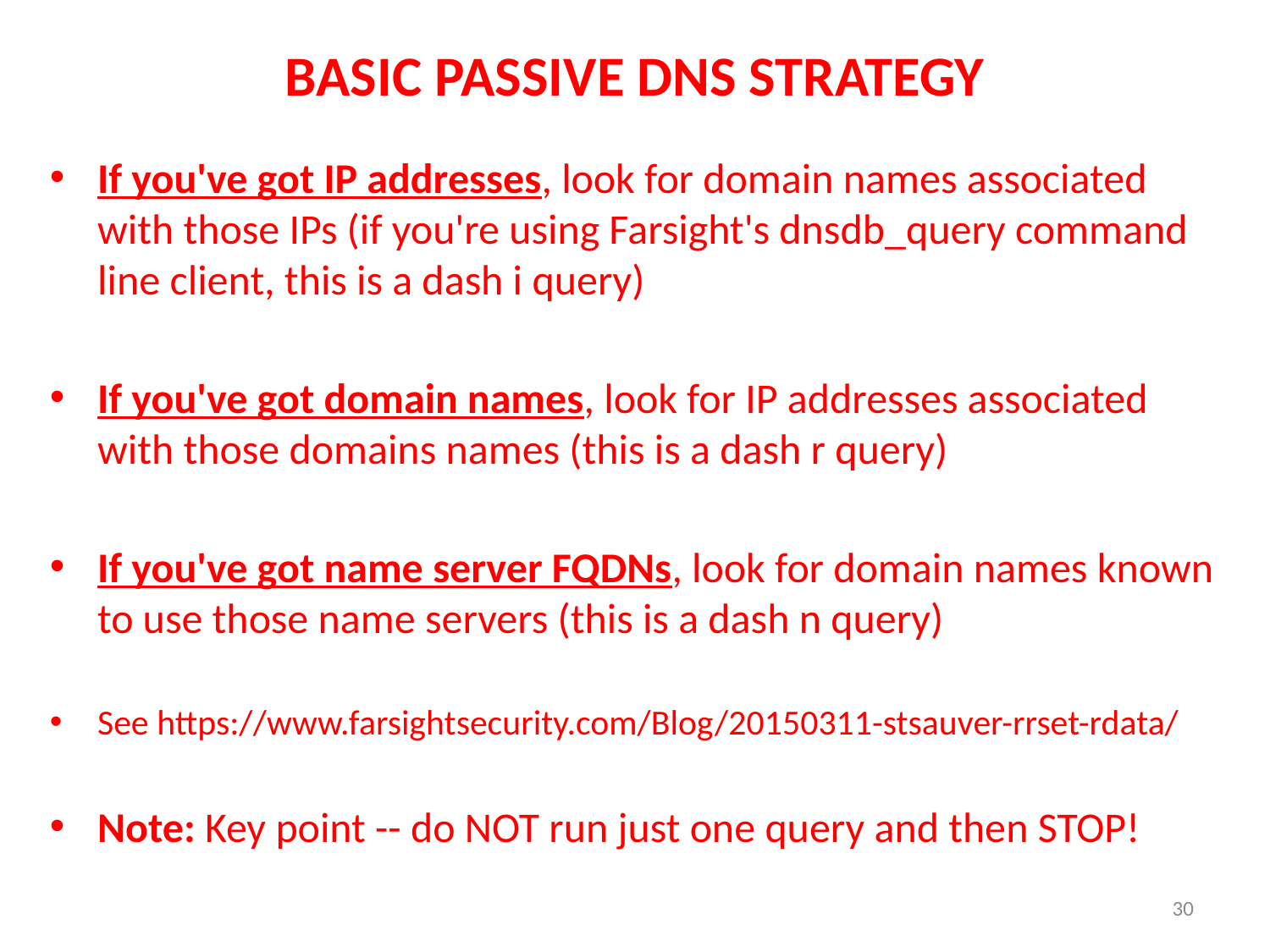

# BASIC PASSIVE DNS STRATEGY
If you've got IP addresses, look for domain names associated with those IPs (if you're using Farsight's dnsdb_query command line client, this is a dash i query)

If you've got domain names, look for IP addresses associated with those domains names (this is a dash r query)

If you've got name server FQDNs, look for domain names known to use those name servers (this is a dash n query)
See https://www.farsightsecurity.com/Blog/20150311-stsauver-rrset-rdata/

Note: Key point -- do NOT run just one query and then STOP!
30